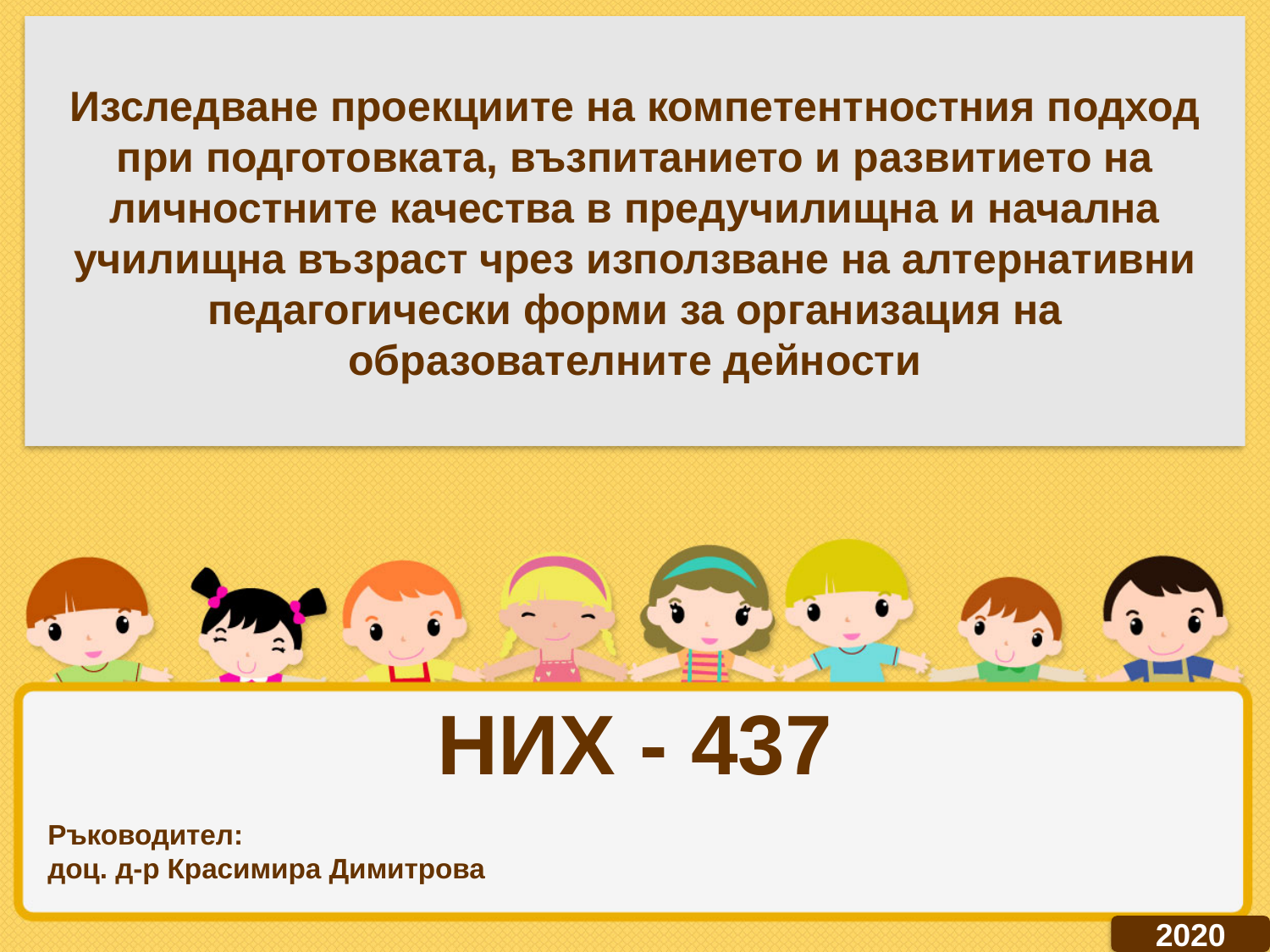

# Изследване проекциите на компетентностния подход при подготовката, възпитанието и развитието на личностните качества в предучилищна и начална училищна възраст чрез използване на алтернативни педагогически форми за организация на образователните дейности
НИХ - 437
Ръководител:
доц. д-р Красимира Димитрова